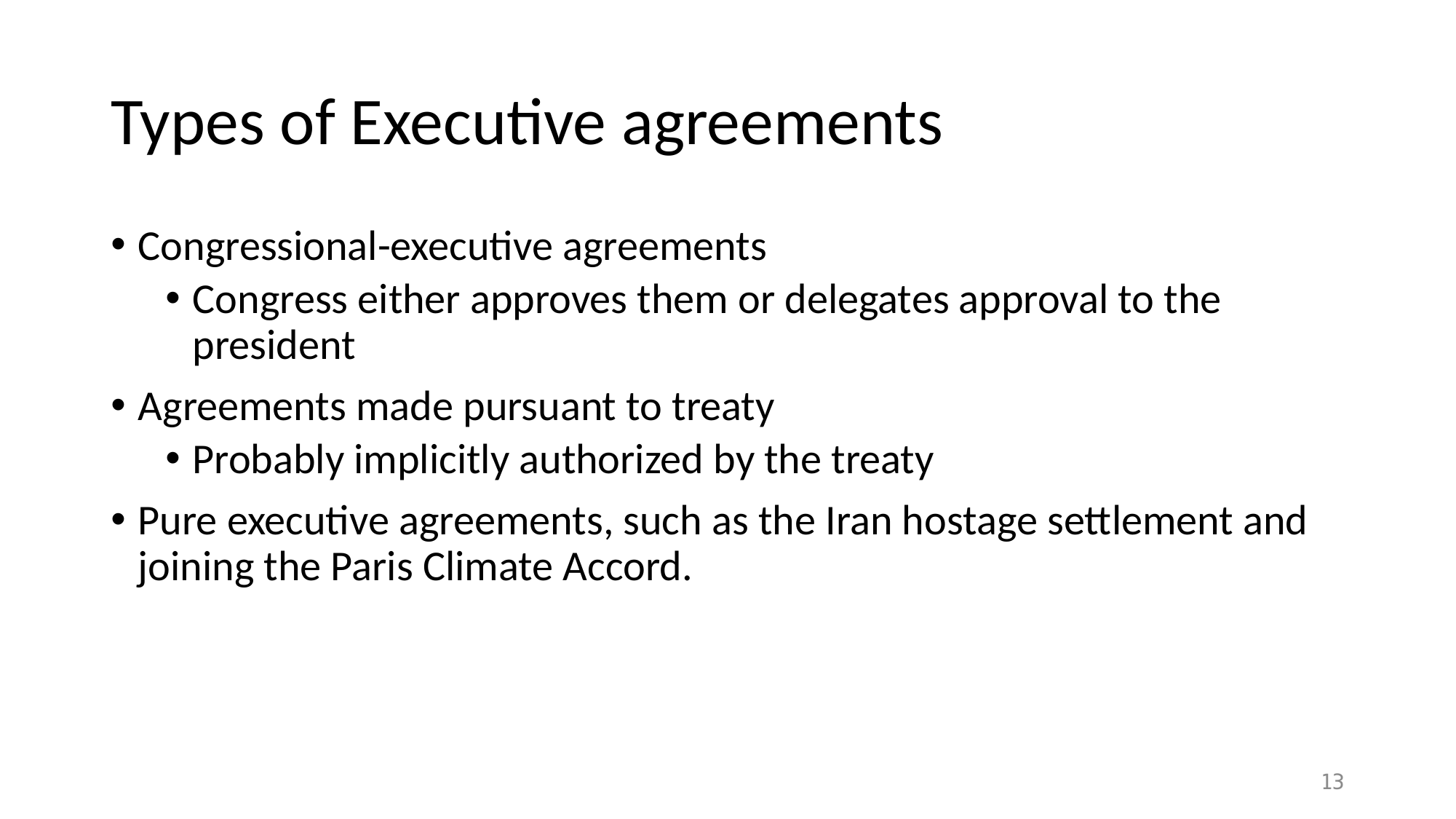

# Types of Executive agreements
Congressional-executive agreements
Congress either approves them or delegates approval to the president
Agreements made pursuant to treaty
Probably implicitly authorized by the treaty
Pure executive agreements, such as the Iran hostage settlement and joining the Paris Climate Accord.
13